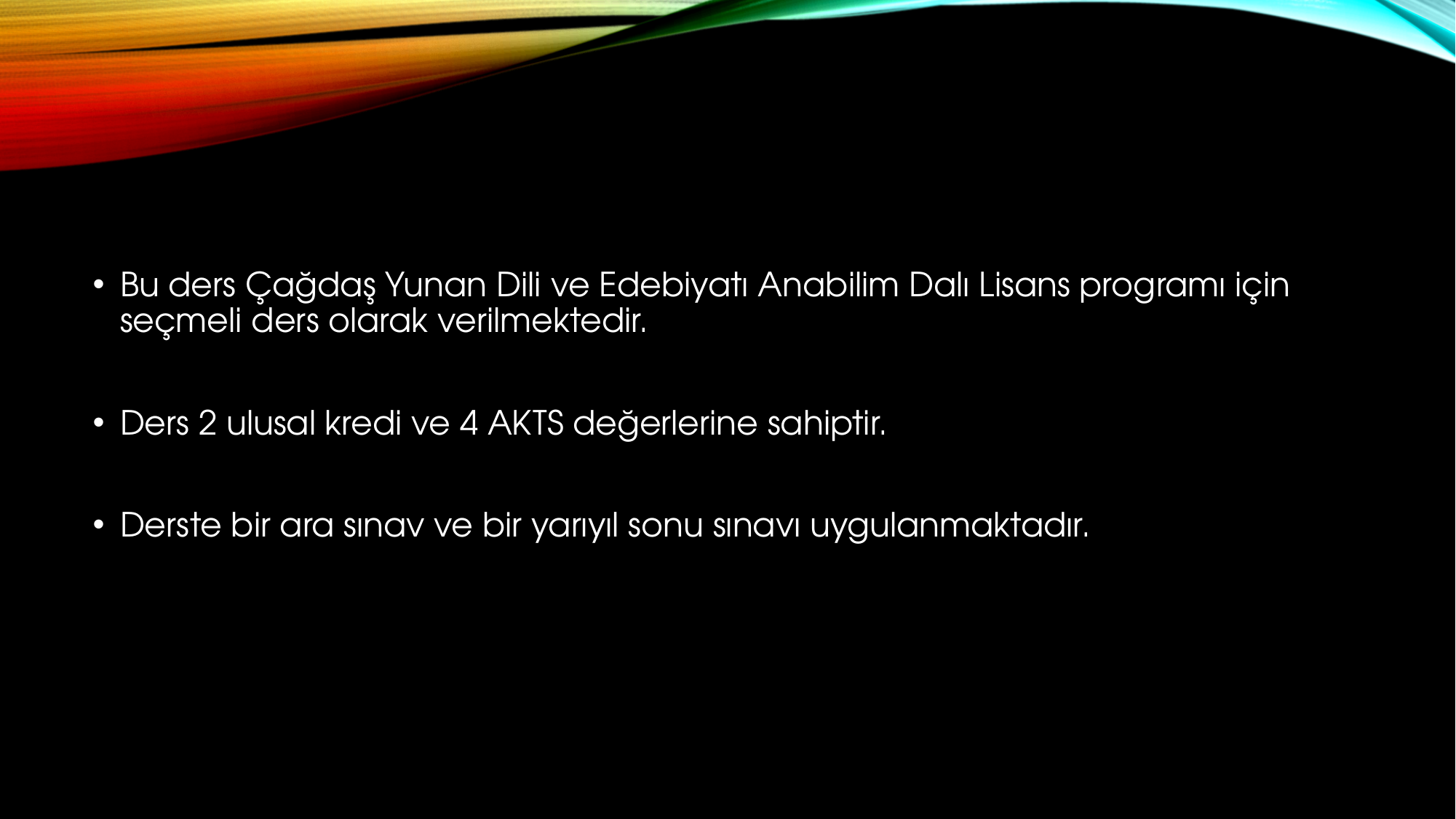

#
Bu ders Çağdaş Yunan Dili ve Edebiyatı Anabilim Dalı Lisans programı için seçmeli ders olarak verilmektedir.

Ders 2 ulusal kredi ve 4 AKTS değerlerine sahiptir.

Derste bir ara sınav ve bir yarıyıl sonu sınavı uygulanmaktadır.